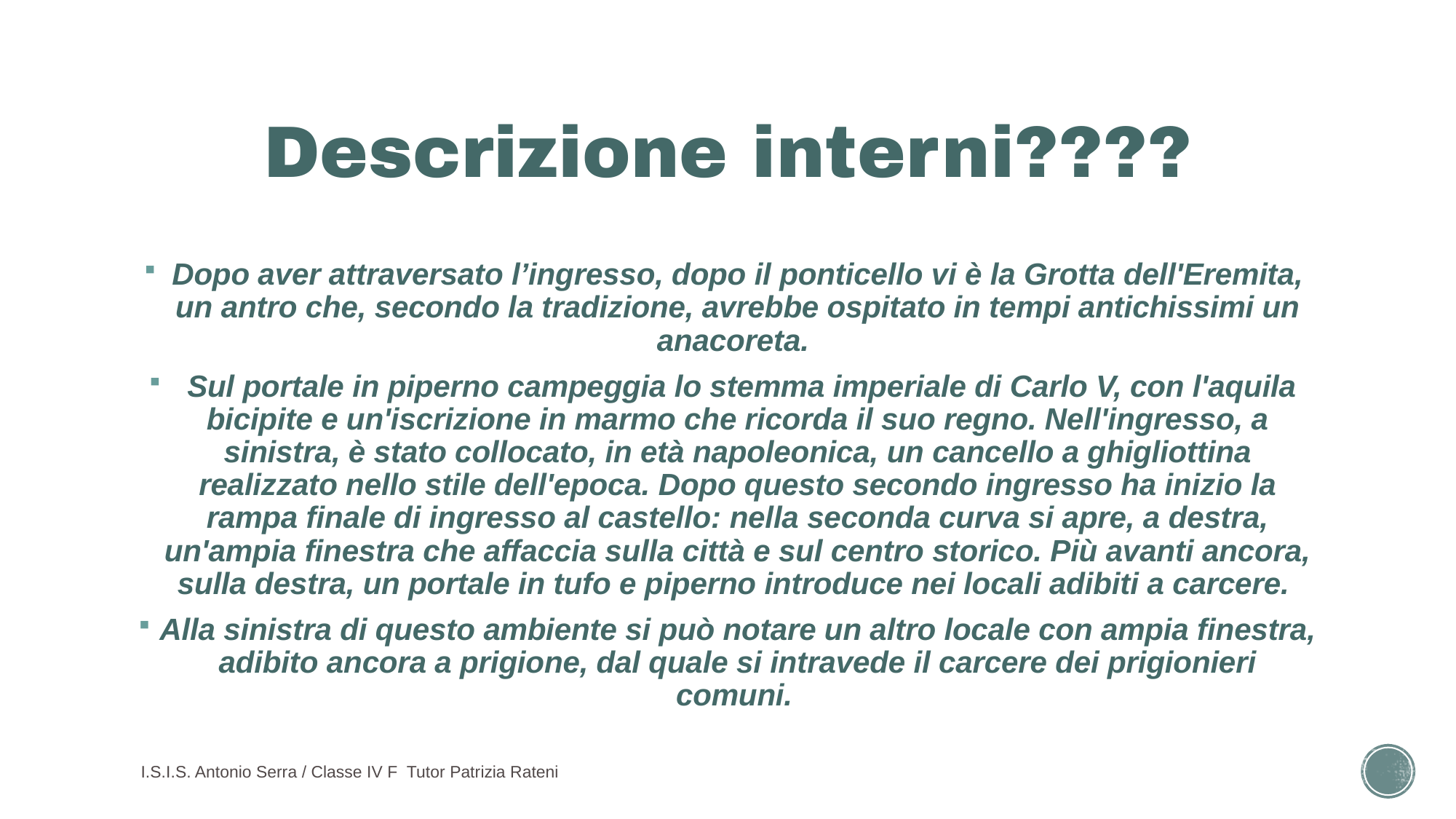

# Descrizione interni????
Dopo aver attraversato l’ingresso, dopo il ponticello vi è la Grotta dell'Eremita, un antro che, secondo la tradizione, avrebbe ospitato in tempi antichissimi un anacoreta.
 Sul portale in piperno campeggia lo stemma imperiale di Carlo V, con l'aquila bicipite e un'iscrizione in marmo che ricorda il suo regno. Nell'ingresso, a sinistra, è stato collocato, in età napoleonica, un cancello a ghigliottina realizzato nello stile dell'epoca. Dopo questo secondo ingresso ha inizio la rampa finale di ingresso al castello: nella seconda curva si apre, a destra, un'ampia finestra che affaccia sulla città e sul centro storico. Più avanti ancora, sulla destra, un portale in tufo e piperno introduce nei locali adibiti a carcere.
Alla sinistra di questo ambiente si può notare un altro locale con ampia finestra, adibito ancora a prigione, dal quale si intravede il carcere dei prigionieri comuni.

I.S.I.S. Antonio Serra / Classe IV F  Tutor Patrizia Rateni